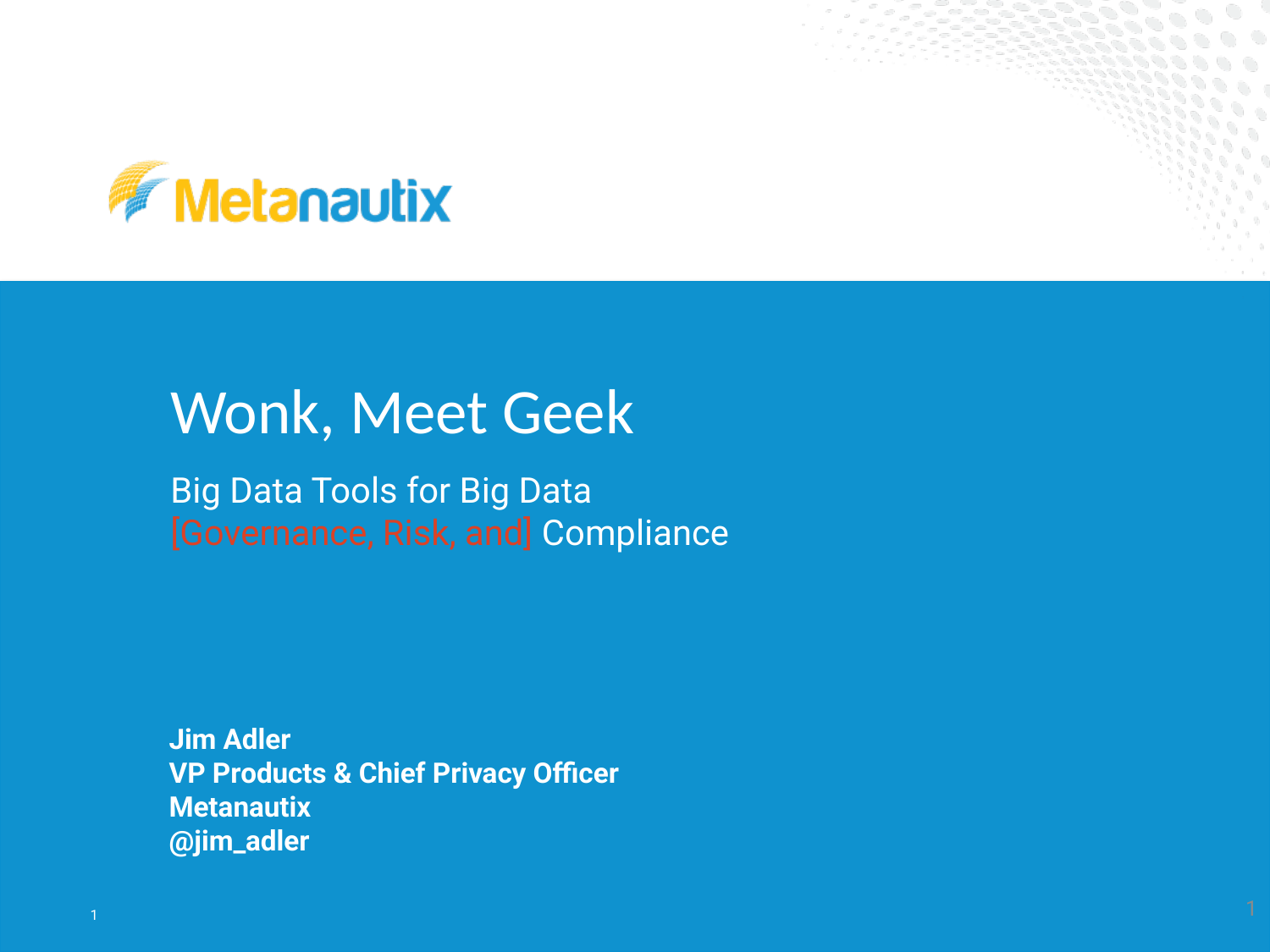

# Wonk, Meet Geek
Big Data Tools for Big Data
[Governance, Risk, and] Compliance

Jim Adler
VP Products & Chief Privacy Officer
Metanautix
@jim_adler

1